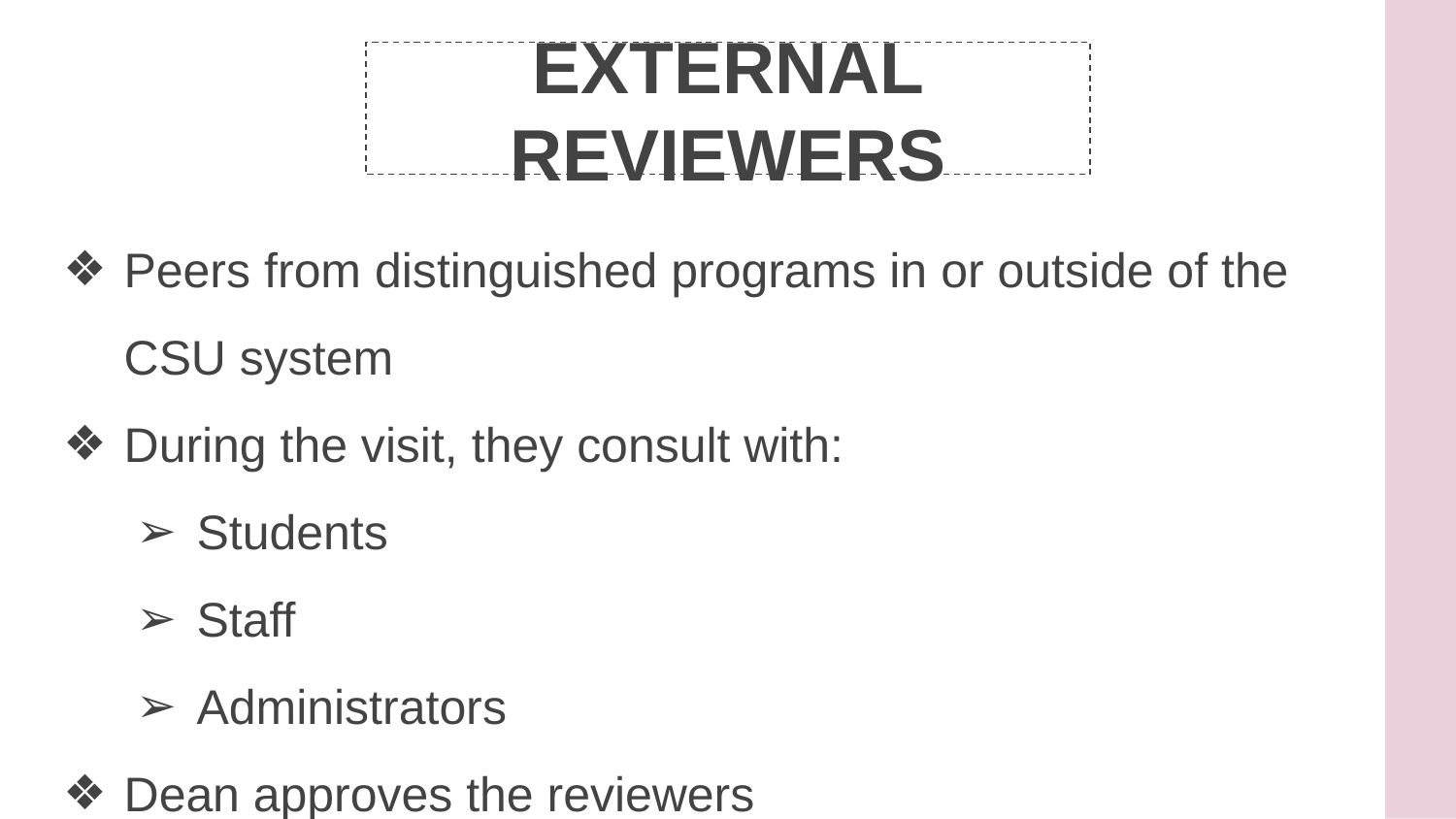

EXTERNAL REVIEWERS
Peers from distinguished programs in or outside of the CSU system
During the visit, they consult with:
Students
Staff
Administrators
Dean approves the reviewers
Submit an external review report